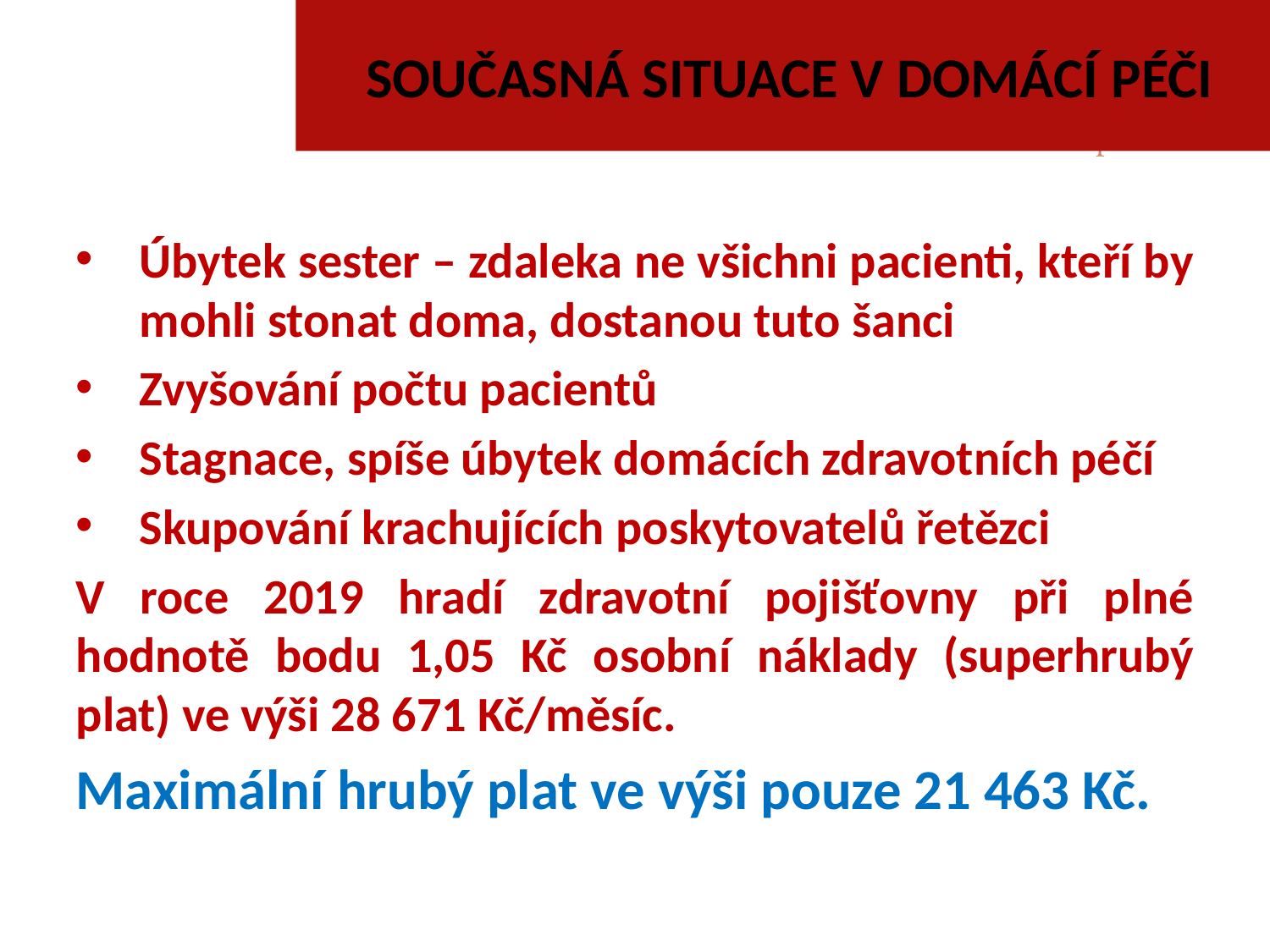

# SOUČASNÁ SITUACE V DOMÁCÍ PÉČI
Úbytek sester – zdaleka ne všichni pacienti, kteří by mohli stonat doma, dostanou tuto šanci
Zvyšování počtu pacientů
Stagnace, spíše úbytek domácích zdravotních péčí
Skupování krachujících poskytovatelů řetězci
V roce 2019 hradí zdravotní pojišťovny při plné hodnotě bodu 1,05 Kč osobní náklady (superhrubý plat) ve výši 28 671 Kč/měsíc.
Maximální hrubý plat ve výši pouze 21 463 Kč.